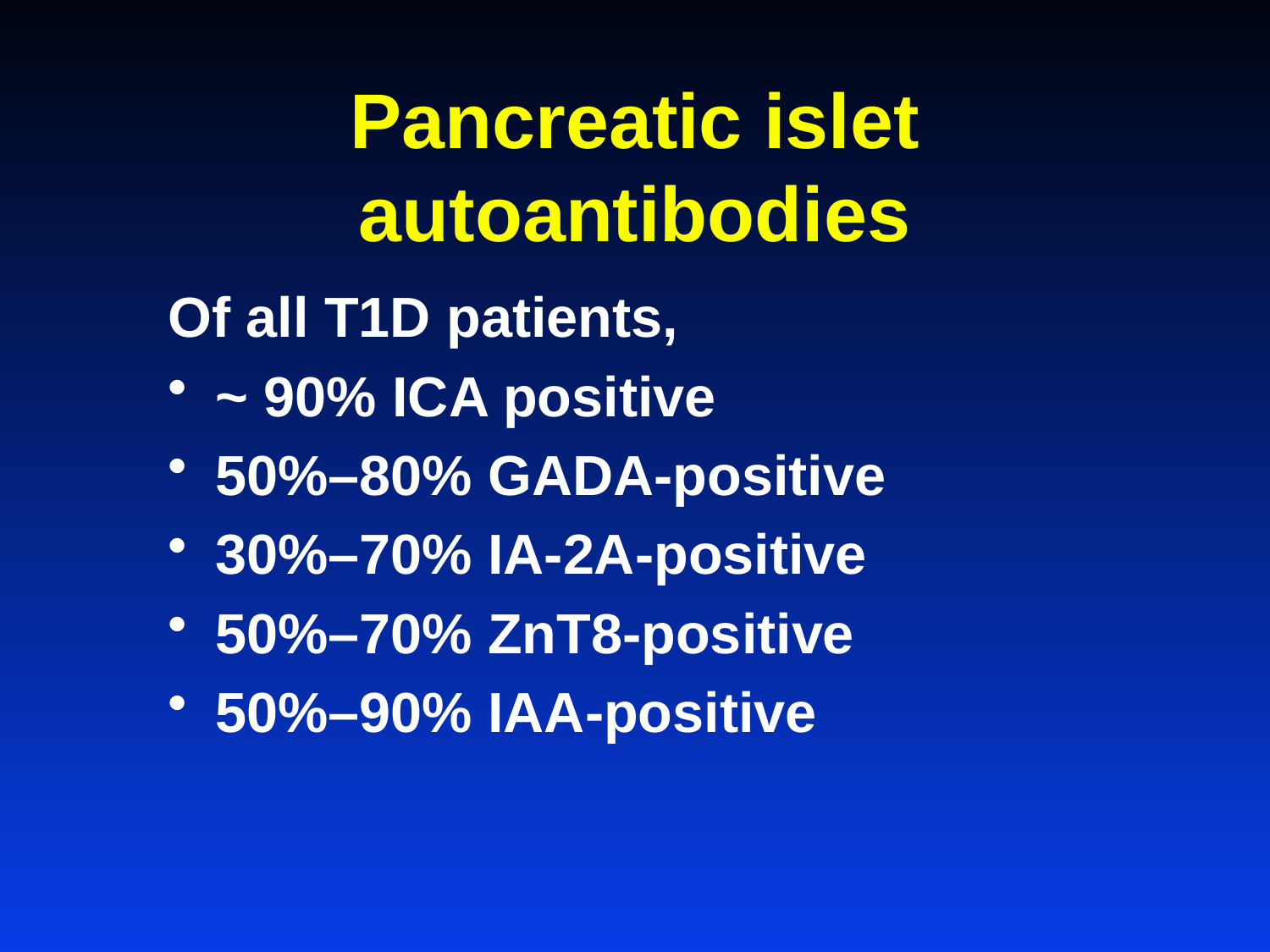

# Pancreatic islet autoantibodies
Of all T1D patients,
~ 90% ICA positive
50%–80% GADA-positive
30%–70% IA-2A-positive
50%–70% ZnT8-positive
50%–90% IAA-positive